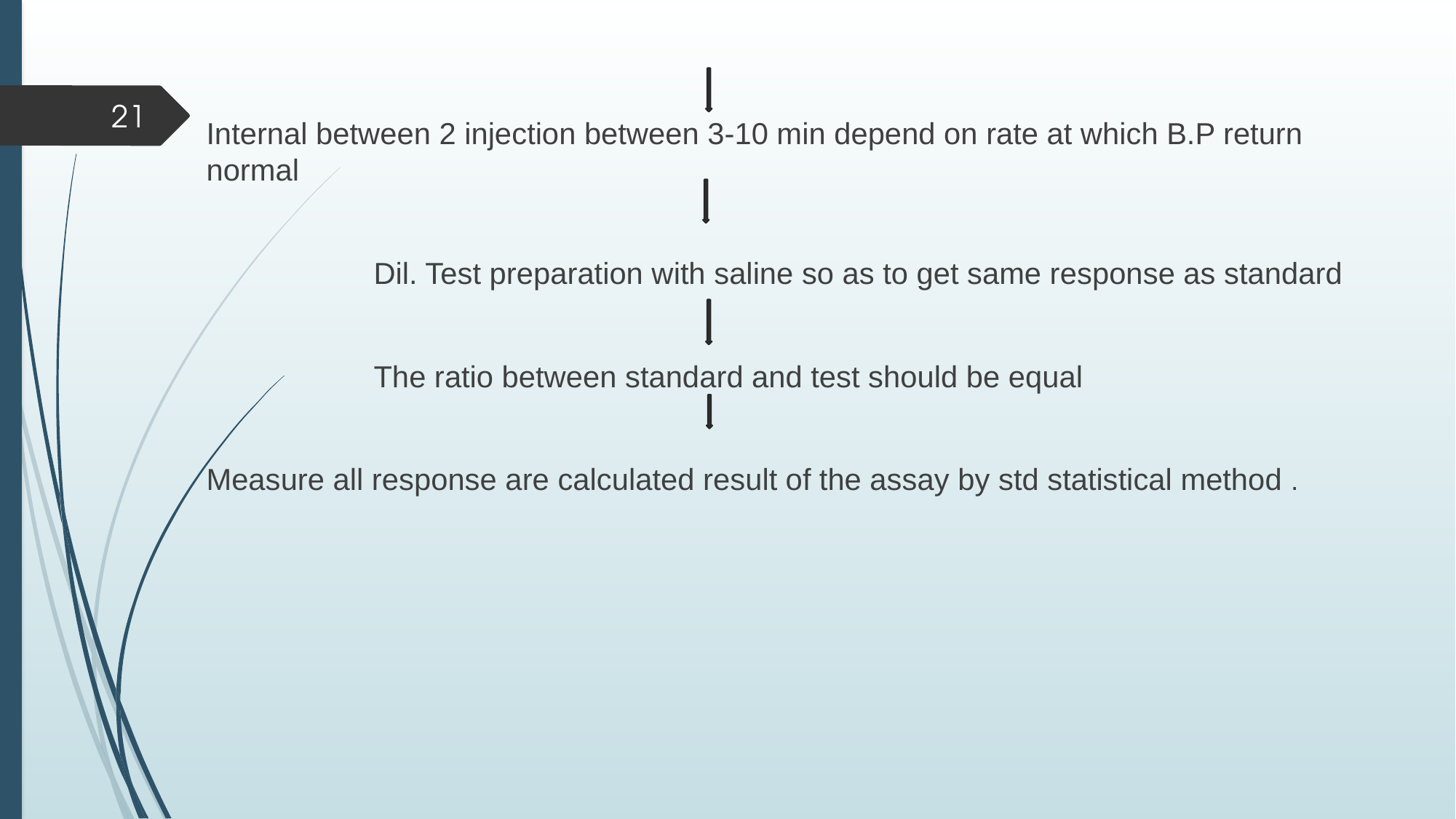

Internal between 2 injection between 3-10 min depend on rate at which B.P return normal

                    Dil. Test preparation with saline so as to get same response as standard

                    The ratio between standard and test should be equal

Measure all response are calculated result of the assay by std statistical method .

21